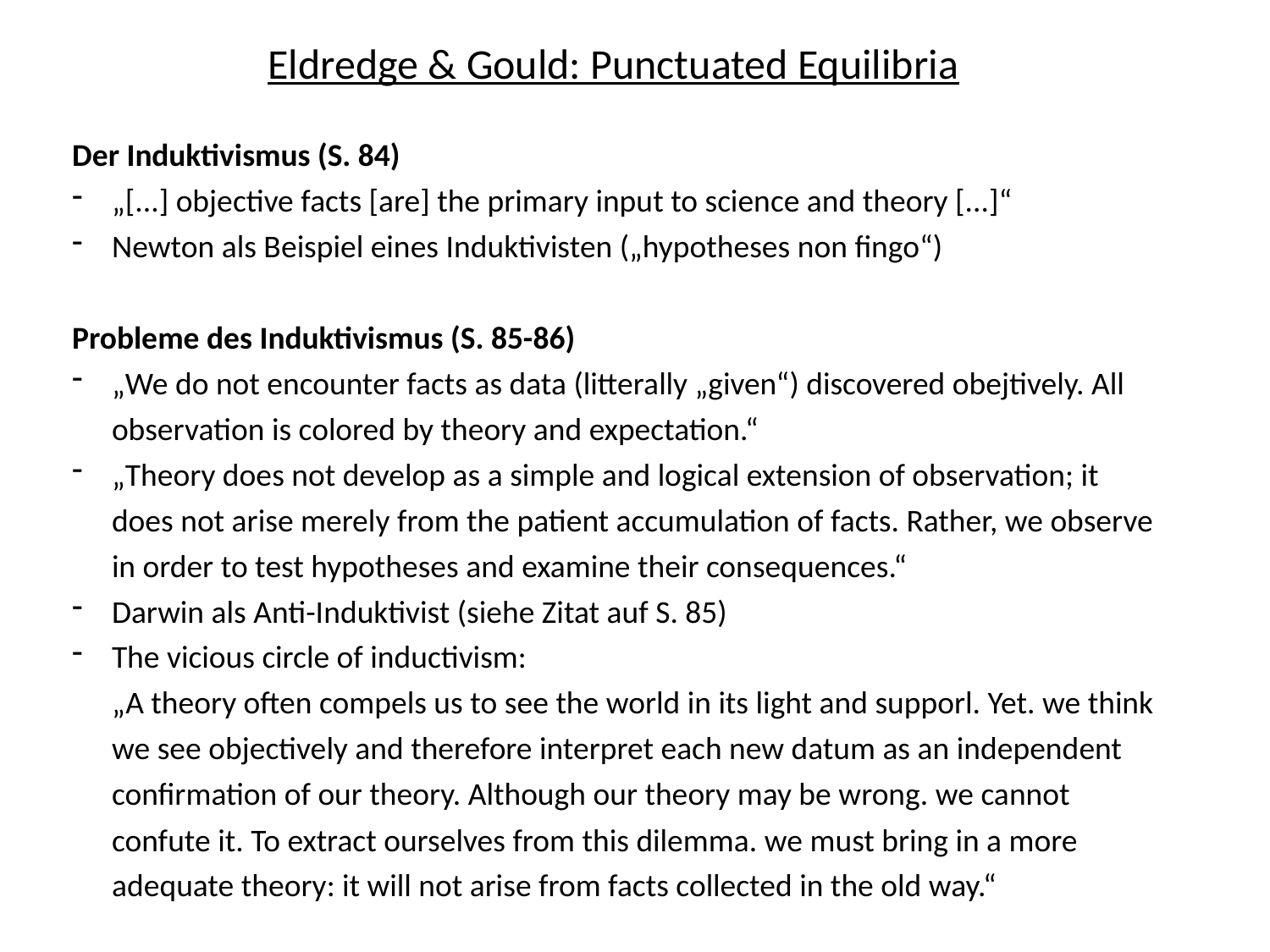

Eldredge & Gould: Punctuated Equilibria

Der Induktivismus (S. 84)
„[...] objective facts [are] the primary input to science and theory [...]“
Newton als Beispiel eines Induktivisten („hypotheses non fingo“)

Probleme des Induktivismus (S. 85-86)
„We do not encounter facts as data (litterally „given“) discovered obejtively. All observation is colored by theory and expectation.“
„Theory does not develop as a simple and logical extension of observation; it does not arise merely from the patient accumulation of facts. Rather, we observe in order to test hypotheses and examine their consequences.“
Darwin als Anti-Induktivist (siehe Zitat auf S. 85)
The vicious circle of inductivism:
„A theory often compels us to see the world in its light and supporl. Yet. we think we see objectively and therefore interpret each new datum as an independent confirmation of our theory. Although our theory may be wrong. we cannot confute it. To extract ourselves from this dilemma. we must bring in a more adequate theory: it will not arise from facts collected in the old way.“